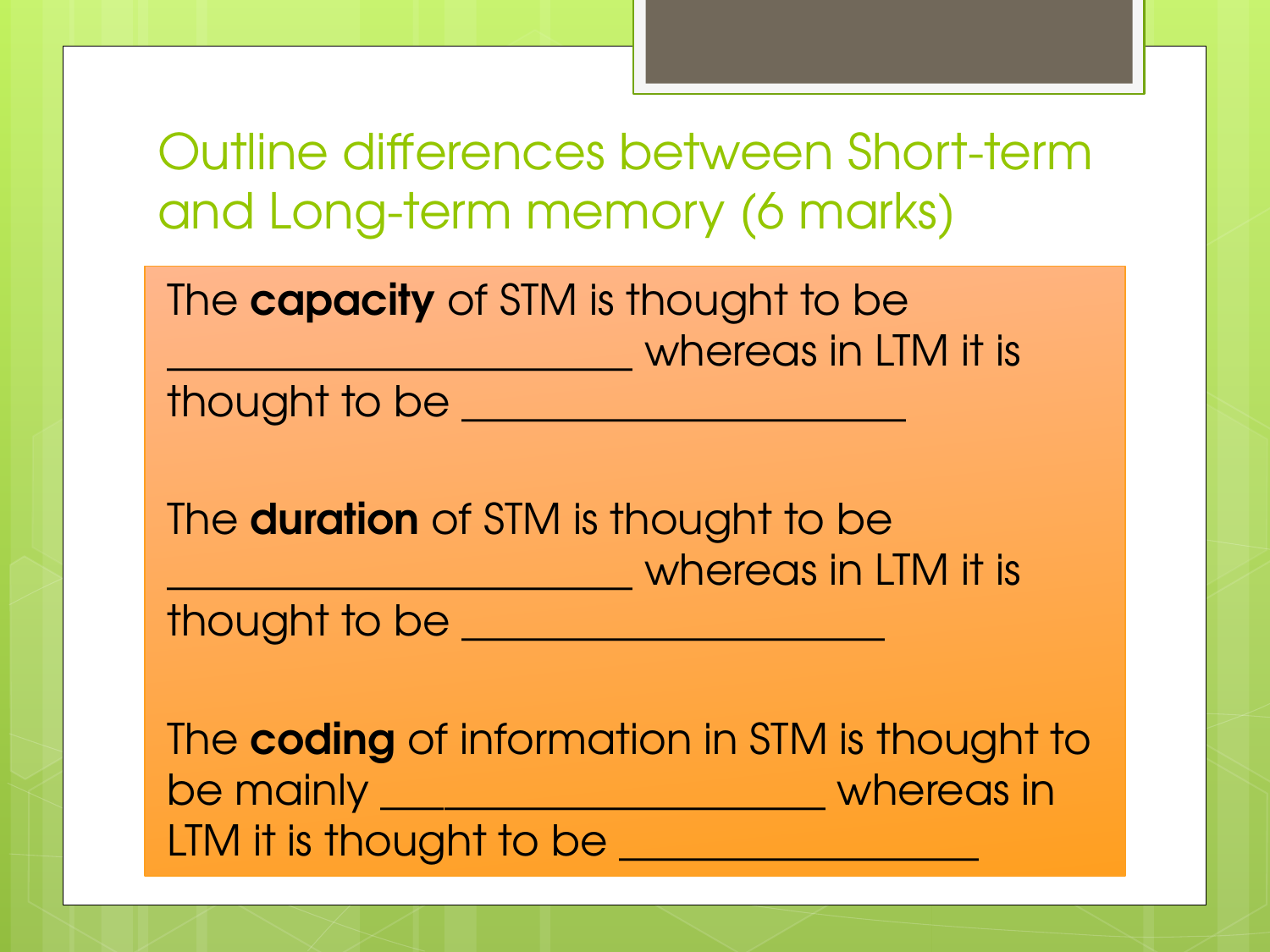

# Outline differences between Short-term and Long-term memory (6 marks)
The capacity of STM is thought to be ______________________ whereas in LTM it is thought to be _____________________

The duration of STM is thought to be ______________________ whereas in LTM it is thought to be ____________________

The coding of information in STM is thought to be mainly _____________________ whereas in LTM it is thought to be _________________